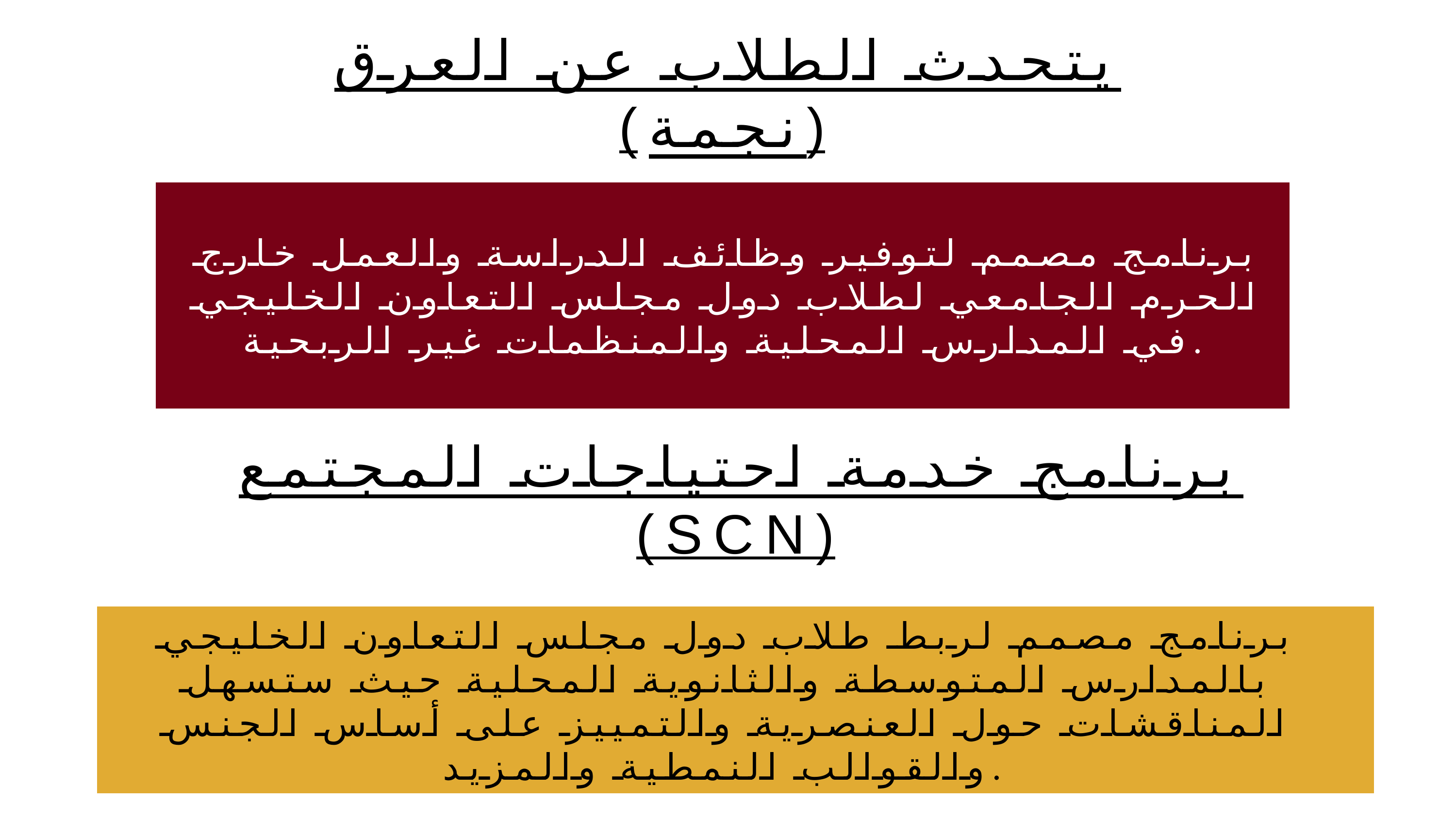

يتحدث الطلاب عن العرق
(نجمة)

برنامج مصمم لتوفير وظائف الدراسة والعمل خارج الحرم الجامعي لطلاب دول مجلس التعاون الخليجي في المدارس المحلية والمنظمات غير الربحية.
برنامج خدمة احتياجات المجتمع
(SCN)

برنامج مصمم لربط طلاب دول مجلس التعاون الخليجي بالمدارس المتوسطة والثانوية المحلية حيث ستسهل المناقشات حول العنصرية والتمييز على أساس الجنس والقوالب النمطية والمزيد.